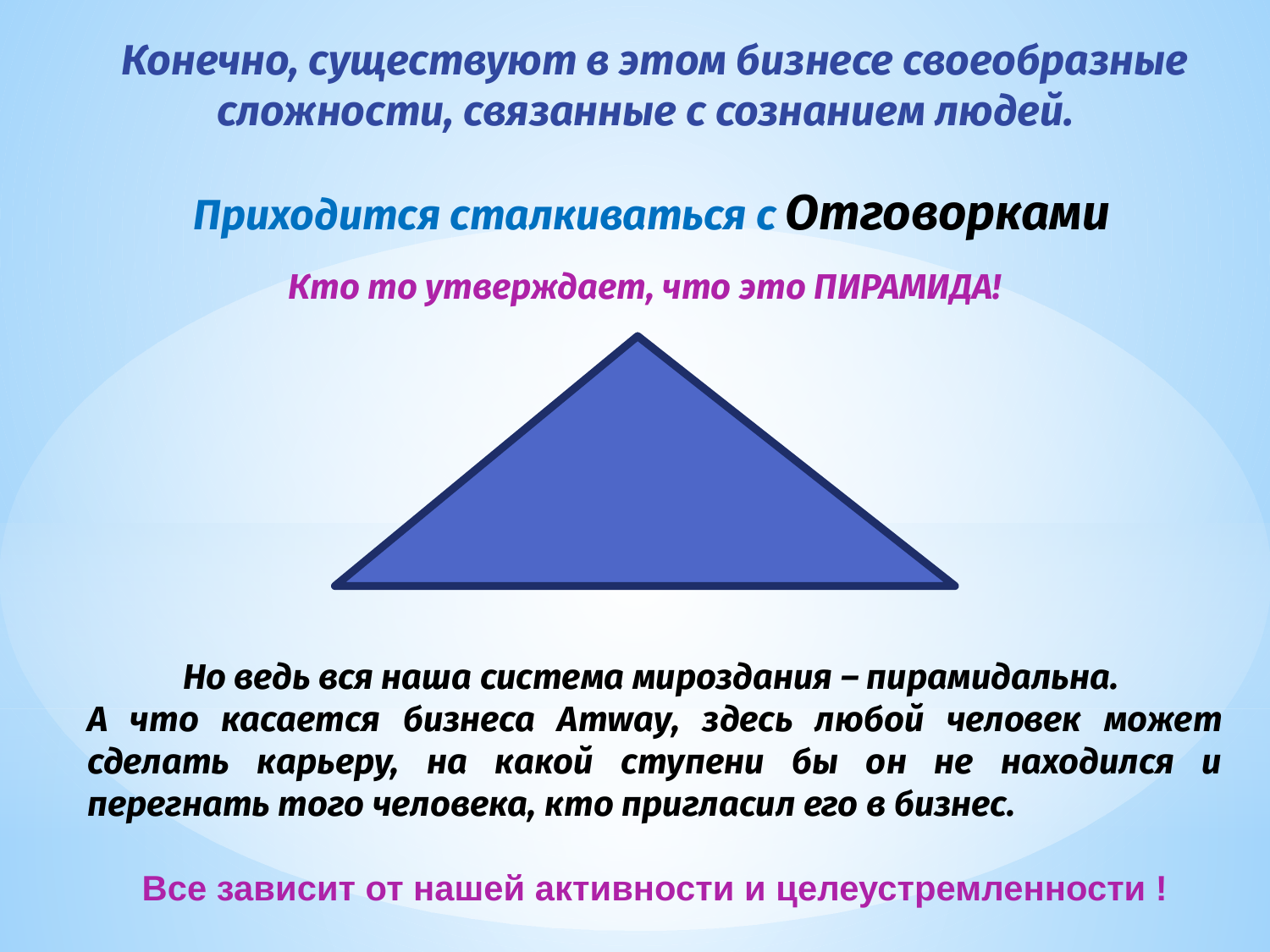

Конечно, существуют в этом бизнесе своеобразные сложности, связанные с сознанием людей.
Приходится сталкиваться с Отговорками
Кто то утверждает, что это ПИРАМИДА!

Но ведь вся наша система мироздания – пирамидальна.
А что касается бизнеса Amway, здесь любой человек может сделать карьеру, на какой ступени бы он не находился и перегнать того человека, кто пригласил его в бизнес.

Все зависит от нашей активности и целеустремленности !